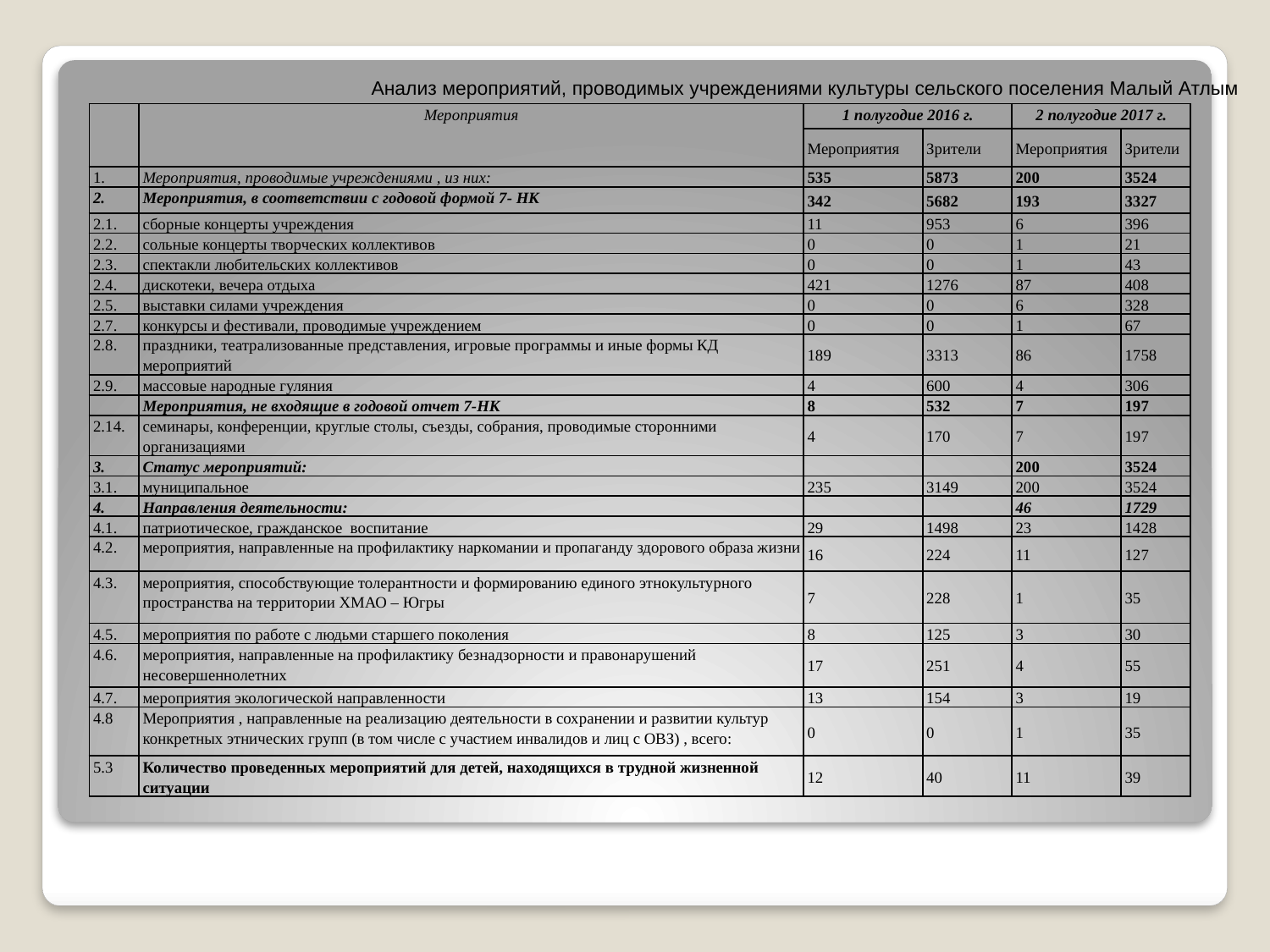

Анализ мероприятий, проводимых учреждениями культуры сельского поселения Малый Атлым
|  | Мероприятия | 1 полугодие 2016 г. |  | 2 полугодие 2017 г. |  |
| --- | --- | --- | --- | --- | --- |
|  |  | Мероприятия | Зрители | Мероприятия | Зрители |
| 1. | Мероприятия, проводимые учреждениями , из них: | 535 | 5873 | 200 | 3524 |
| 2. | Мероприятия, в соответствии с годовой формой 7- НК | 342 | 5682 | 193 | 3327 |
| 2.1. | сборные концерты учреждения | 11 | 953 | 6 | 396 |
| 2.2. | сольные концерты творческих коллективов | 0 | 0 | 1 | 21 |
| 2.3. | спектакли любительских коллективов | 0 | 0 | 1 | 43 |
| 2.4. | дискотеки, вечера отдыха | 421 | 1276 | 87 | 408 |
| 2.5. | выставки силами учреждения | 0 | 0 | 6 | 328 |
| 2.7. | конкурсы и фестивали, проводимые учреждением | 0 | 0 | 1 | 67 |
| 2.8. | праздники, театрализованные представления, игровые программы и иные формы КД мероприятий | 189 | 3313 | 86 | 1758 |
| 2.9. | массовые народные гуляния | 4 | 600 | 4 | 306 |
|  | Мероприятия, не входящие в годовой отчет 7-НК | 8 | 532 | 7 | 197 |
| 2.14. | семинары, конференции, круглые столы, съезды, собрания, проводимые сторонними организациями | 4 | 170 | 7 | 197 |
| 3. | Статус мероприятий: |  |  | 200 | 3524 |
| 3.1. | муниципальное | 235 | 3149 | 200 | 3524 |
| 4. | Направления деятельности: |  |  | 46 | 1729 |
| 4.1. | патриотическое, гражданское воспитание | 29 | 1498 | 23 | 1428 |
| 4.2. | мероприятия, направленные на профилактику наркомании и пропаганду здорового образа жизни | 16 | 224 | 11 | 127 |
| 4.3. | мероприятия, способствующие толерантности и формированию единого этнокультурного пространства на территории ХМАО – Югры | 7 | 228 | 1 | 35 |
| 4.5. | мероприятия по работе с людьми старшего поколения | 8 | 125 | 3 | 30 |
| 4.6. | мероприятия, направленные на профилактику безнадзорности и правонарушений несовершеннолетних | 17 | 251 | 4 | 55 |
| 4.7. | мероприятия экологической направленности | 13 | 154 | 3 | 19 |
| 4.8 | Мероприятия , направленные на реализацию деятельности в сохранении и развитии культур конкретных этнических групп (в том числе с участием инвалидов и лиц с ОВЗ) , всего: | 0 | 0 | 1 | 35 |
| 5.3 | Количество проведенных мероприятий для детей, находящихся в трудной жизненной ситуации | 12 | 40 | 11 | 39 |